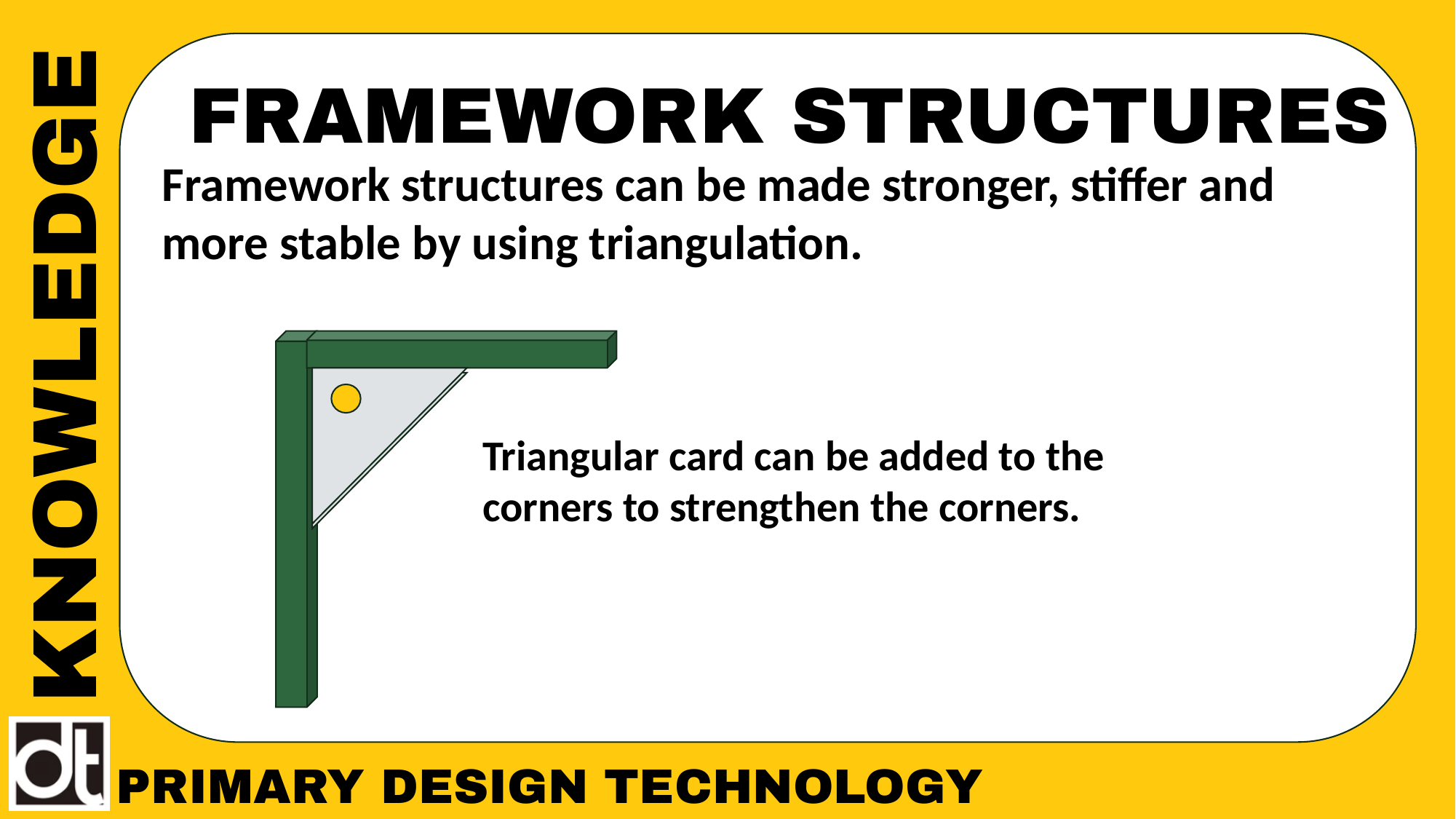

FRAMEWORK STRUCTURES
Framework structures can be made stronger, stiffer and more stable by using triangulation.
KNOWLEDGE

Triangular card can be added to the corners to strengthen the corners.